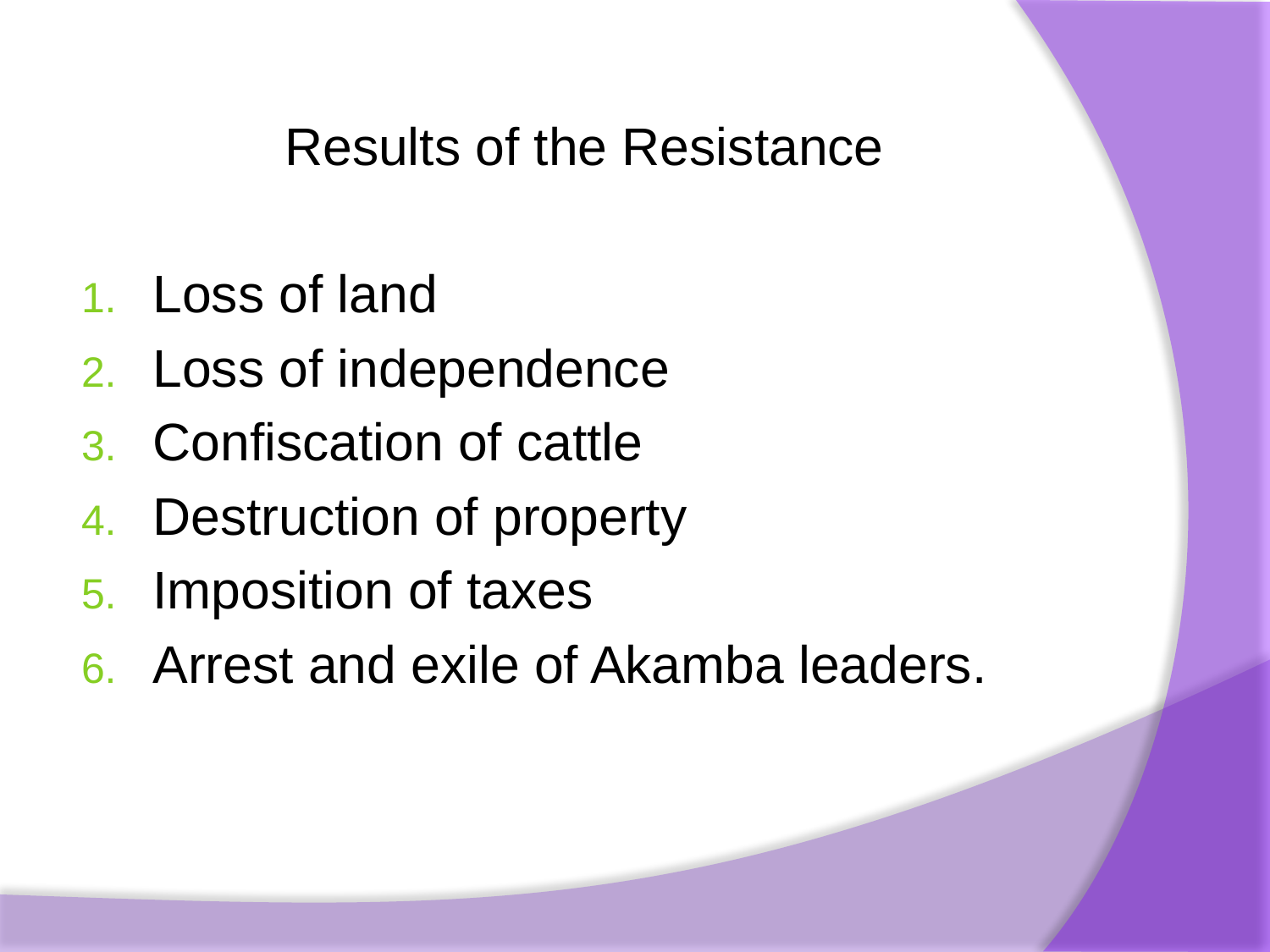

Results of the Resistance

Loss of land
Loss of independence
Confiscation of cattle
Destruction of property
Imposition of taxes
Arrest and exile of Akamba leaders.